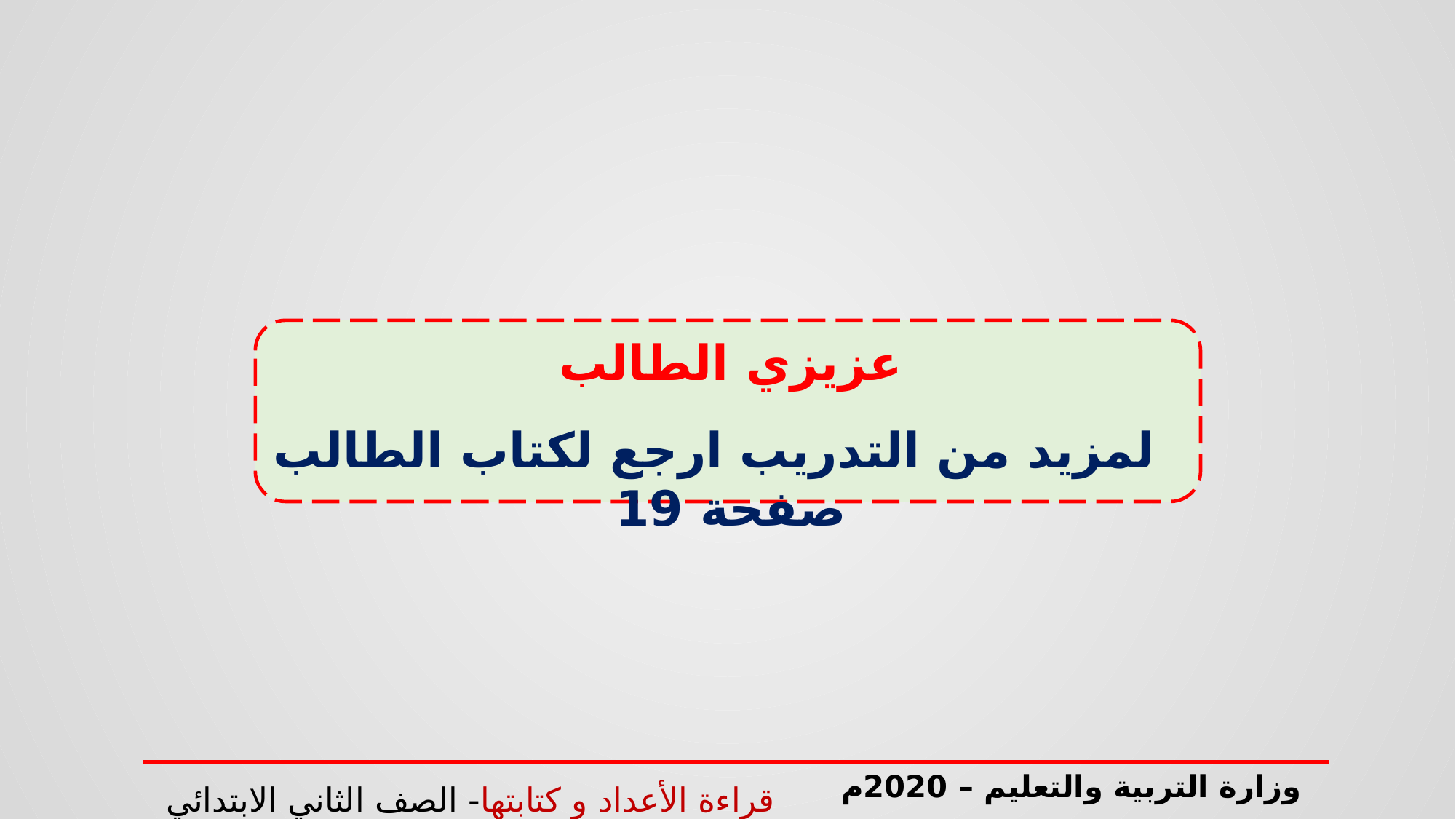

عزيزي الطالب

لمزيد من التدريب ارجع لكتاب الطالب صفحة 19
وزارة التربية والتعليم – 2020م
قراءة الأعداد و كتابتها- الصف الثاني الابتدائي